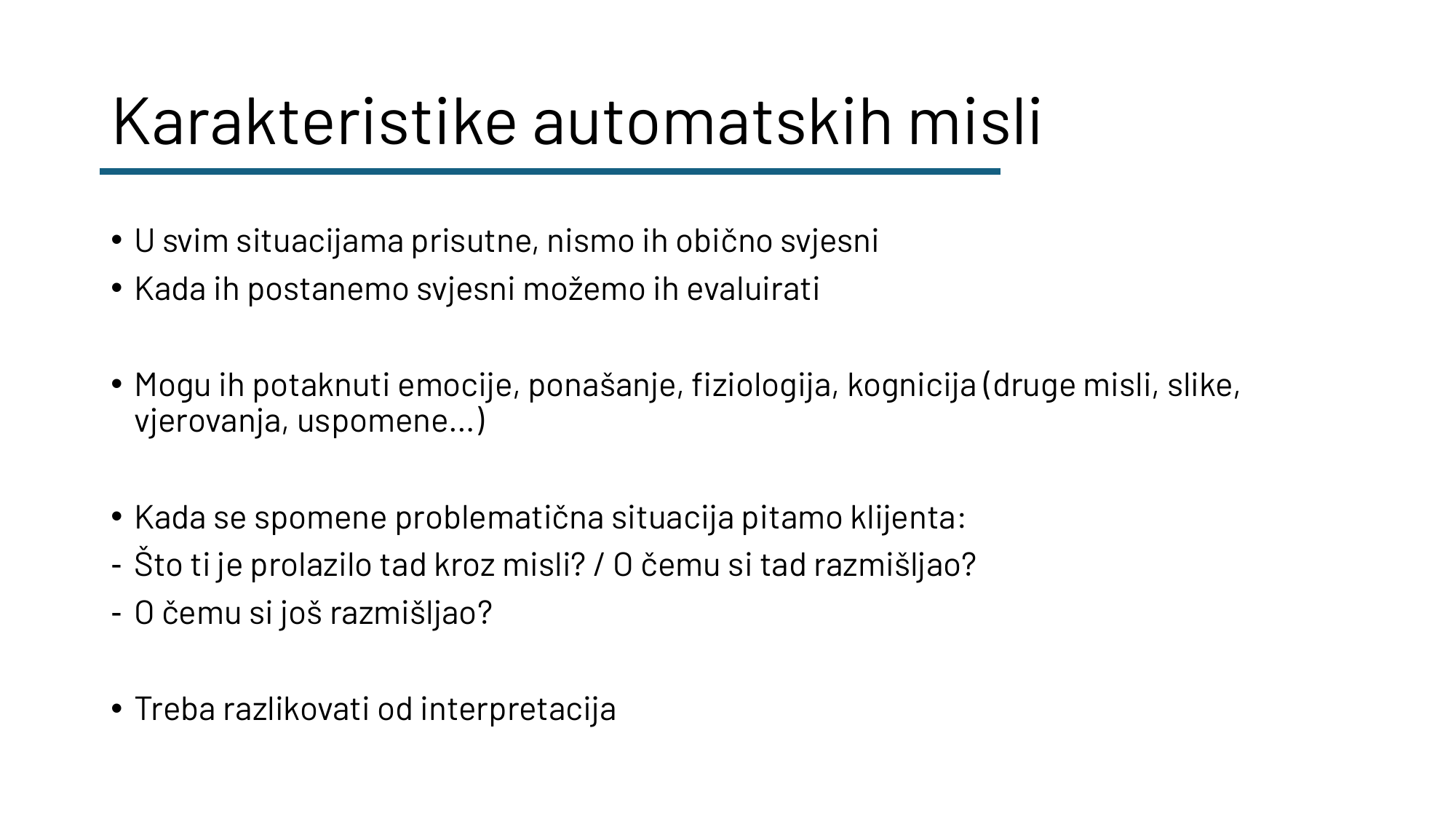

# Karakteristike automatskih misli
U svim situacijama prisutne, nismo ih obično svjesni
Kada ih postanemo svjesni možemo ih evaluirati

Mogu ih potaknuti emocije, ponašanje, fiziologija, kognicija (druge misli, slike, vjerovanja, uspomene…)

Kada se spomene problematična situacija pitamo klijenta:
Što ti je prolazilo tad kroz misli? / O čemu si tad razmišljao?
O čemu si još razmišljao?

Treba razlikovati od interpretacija